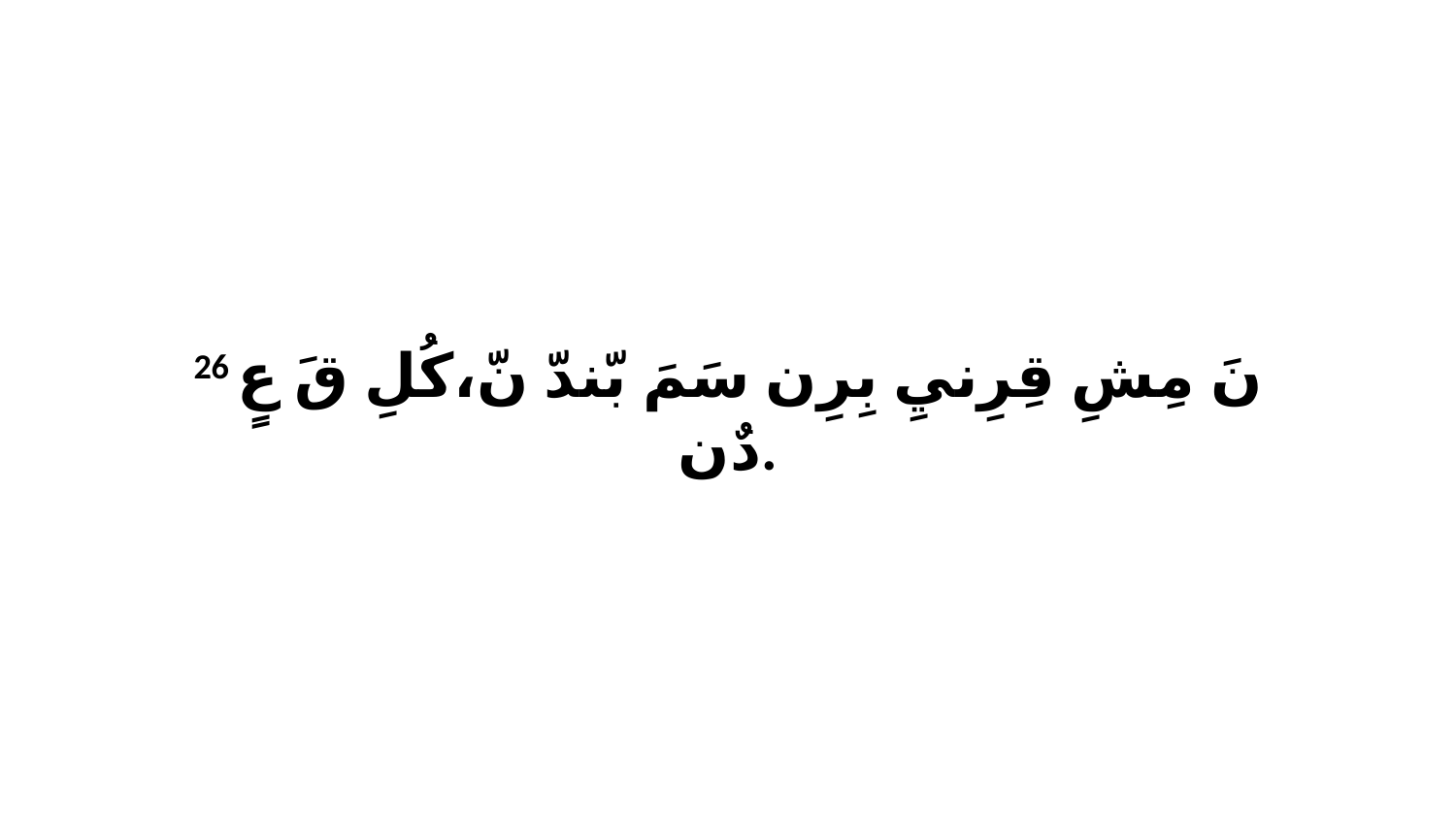

26 نَ مِشِ قِرِنيِ بِرِن سَمَ بّندّ نّ،كُلِ قَ عٍ دٌن.